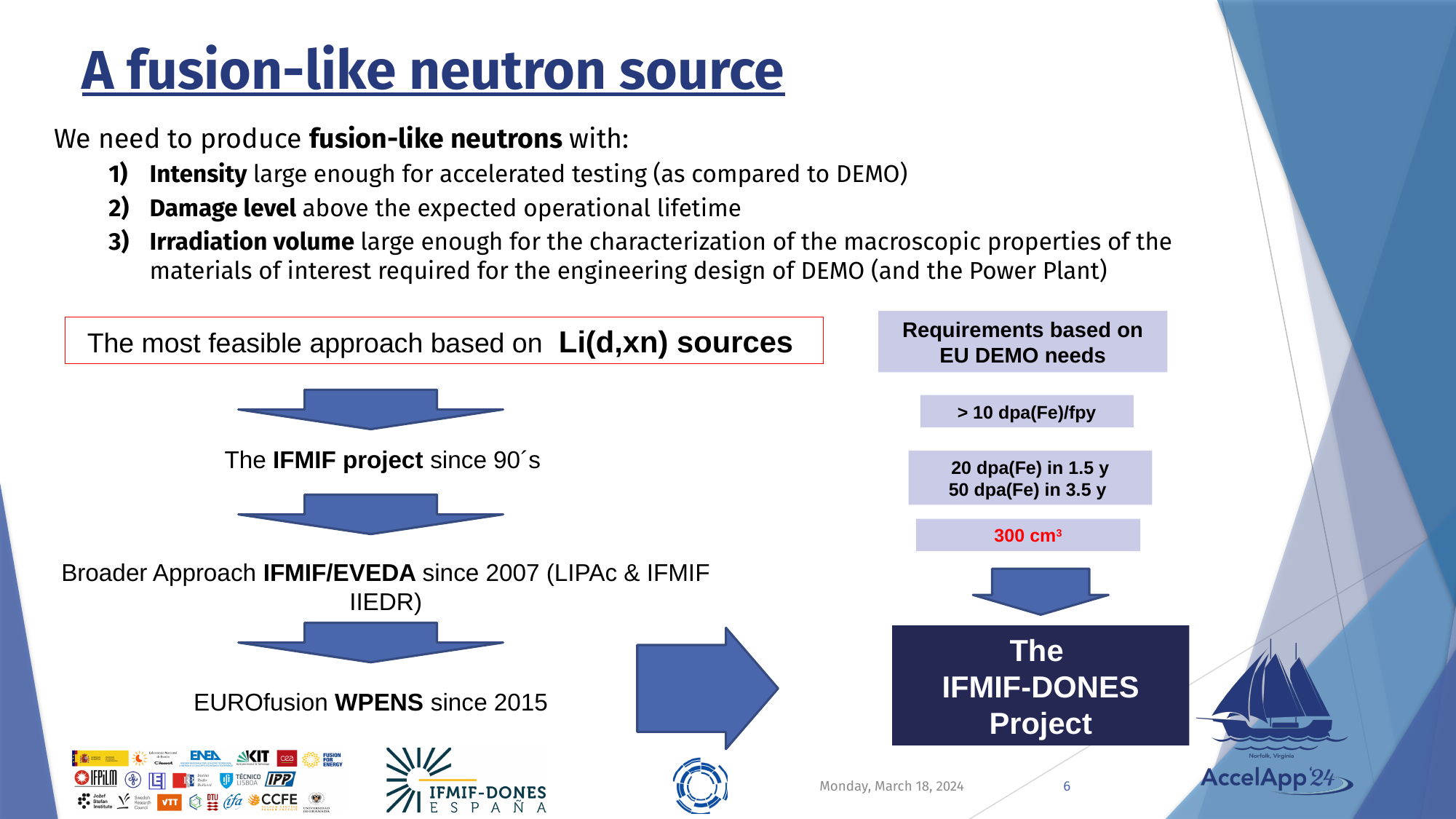

# A fusion-like neutron source
We need to produce fusion-like neutrons with:
Intensity large enough for accelerated testing (as compared to DEMO)
Damage level above the expected operational lifetime
Irradiation volume large enough for the characterization of the macroscopic properties of the materials of interest required for the engineering design of DEMO (and the Power Plant)

Requirements based on EU DEMO needs
The most feasible approach based on  Li(d,xn) sources

> 10 dpa(Fe)/fpy
The IFMIF project since 90´s
20 dpa(Fe) in 1.5 y
50 dpa(Fe) in 3.5 y

300 cm3
Broader Approach IFMIF/EVEDA since 2007 (LIPAc & IFMIF IIEDR)

The
IFMIF-DONES Project
EUROfusion WPENS since 2015
6
Monday, March 18, 2024